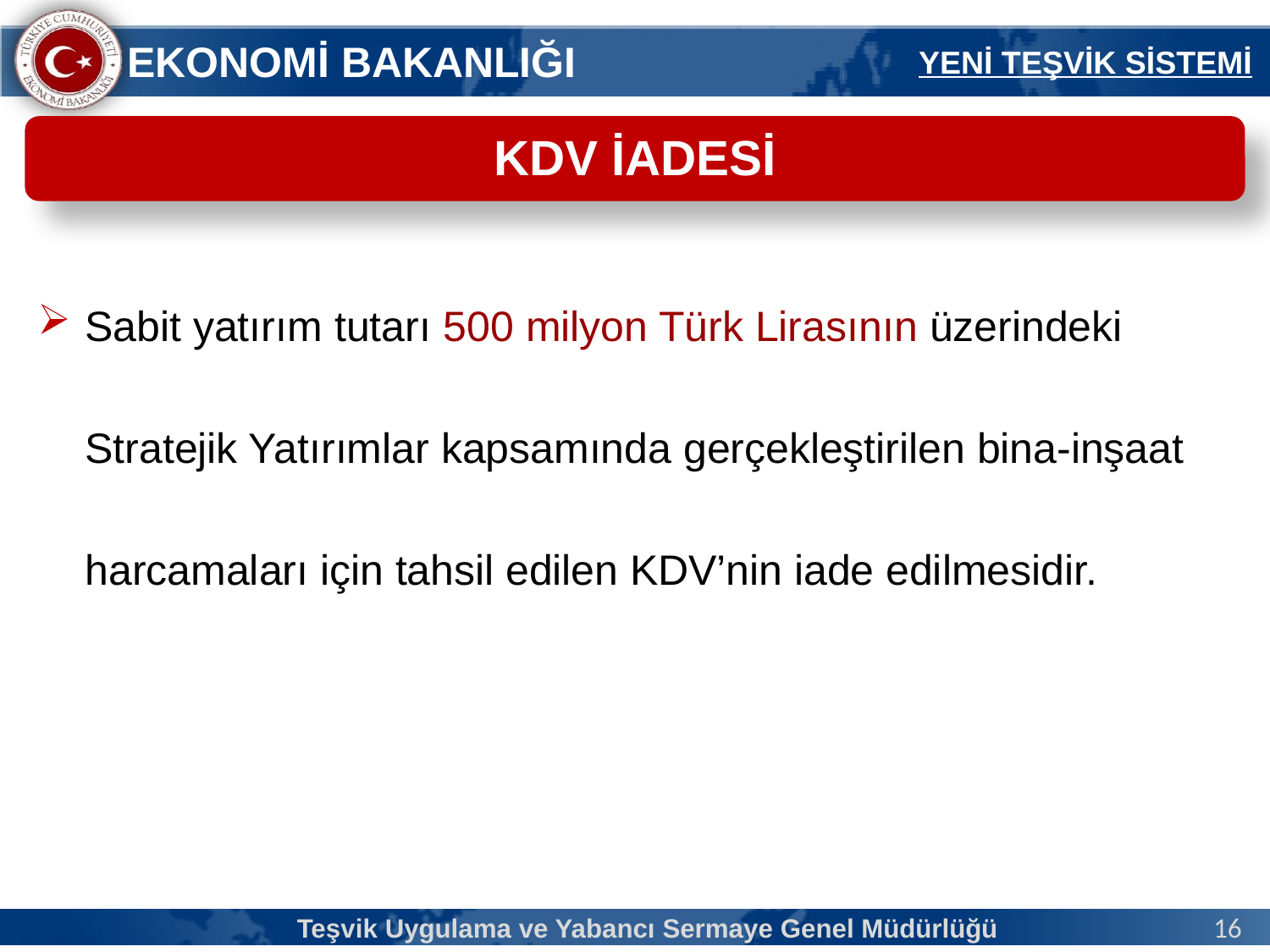

YENİ TEŞVİK SİSTEMİ
KDV İADESİ

Sabit yatırım tutarı 500 milyon Türk Lirasının üzerindeki Stratejik Yatırımlar kapsamında gerçekleştirilen bina-inşaat harcamaları için tahsil edilen KDV’nin iade edilmesidir.
Teşvik Uygulama ve Yabancı Sermaye Genel Müdürlüğü